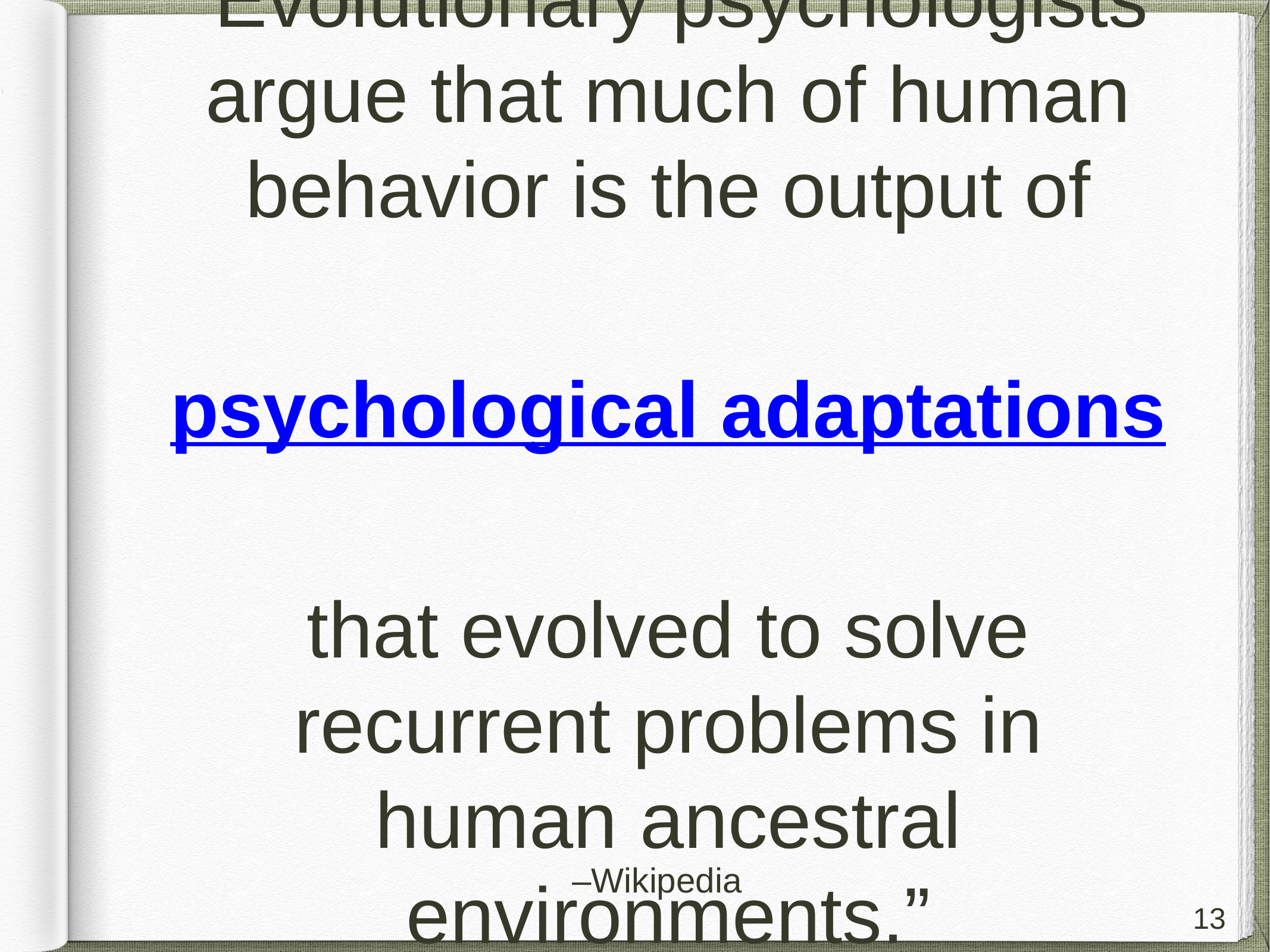

“Evolutionary psychologists argue that much of human behavior is the output of
 psychological adaptations
that evolved to solve recurrent problems in human ancestral environments.”
–Wikipedia
13